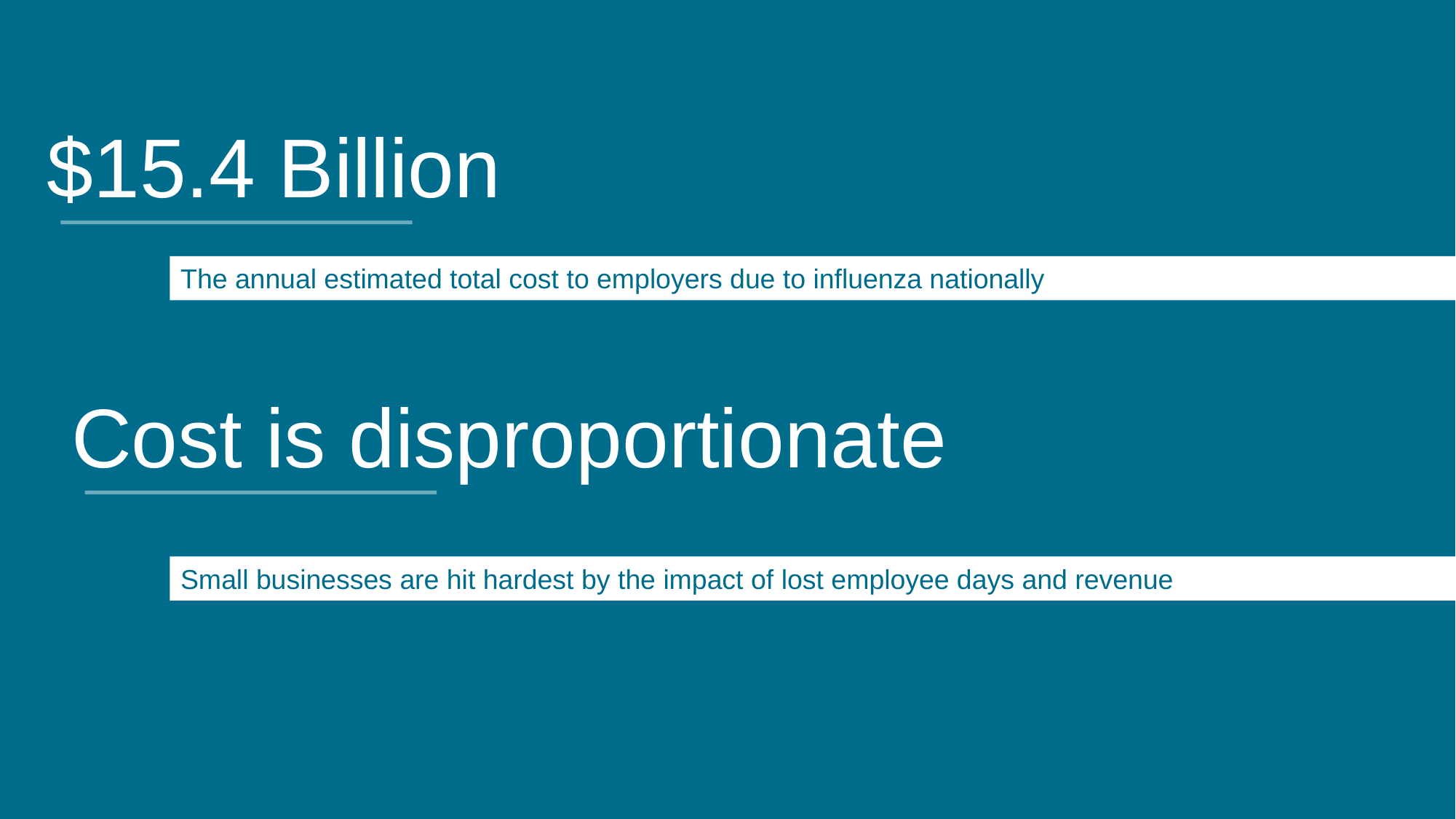

$15.4 Billion

The annual estimated total cost to employers due to influenza nationally
Cost is disproportionate

Small businesses are hit hardest by the impact of lost employee days and revenue